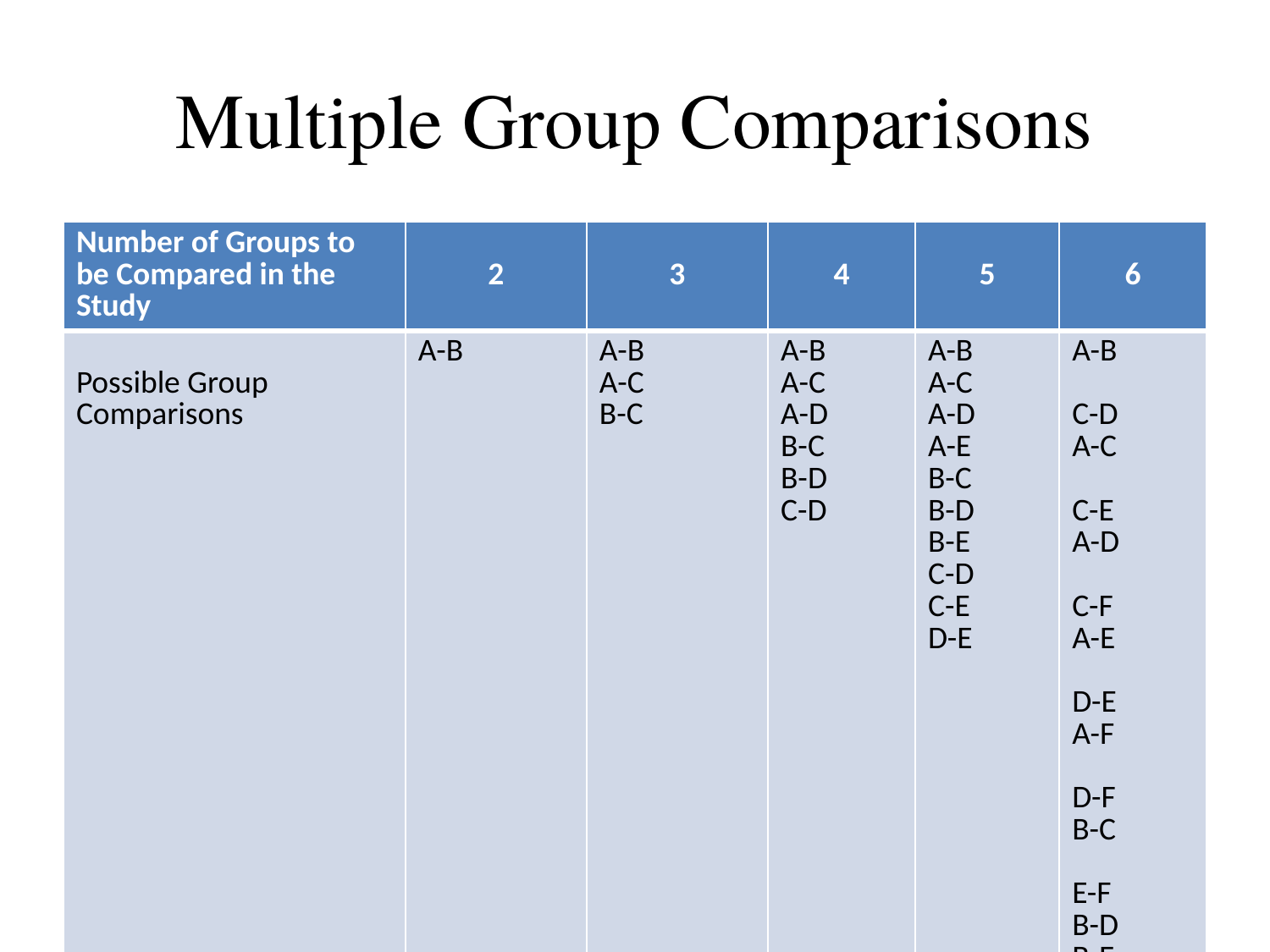

# Multiple Group Comparisons
| Number of Groups to be Compared in the Study | 2 | 3 | 4 | 5 | 6 |
| --- | --- | --- | --- | --- | --- |
| Possible Group Comparisons | A-B | A-B A-C B-C | A-B A-C A-D B-C B-D C-D | A-B A-C A-D A-E B-C B-D B-E C-D C-E D-E | A-B C-D A-C C-E A-D C-F A-E D-E A-F D-F B-C E-F B-D B-E B-F |
| Total Possible Comparisons | 1 | 3 | 6 | 10 | 15 |
| Maximum Probability of a Type I Error | .05 | .15 | .30 | .50 | .75 |
13